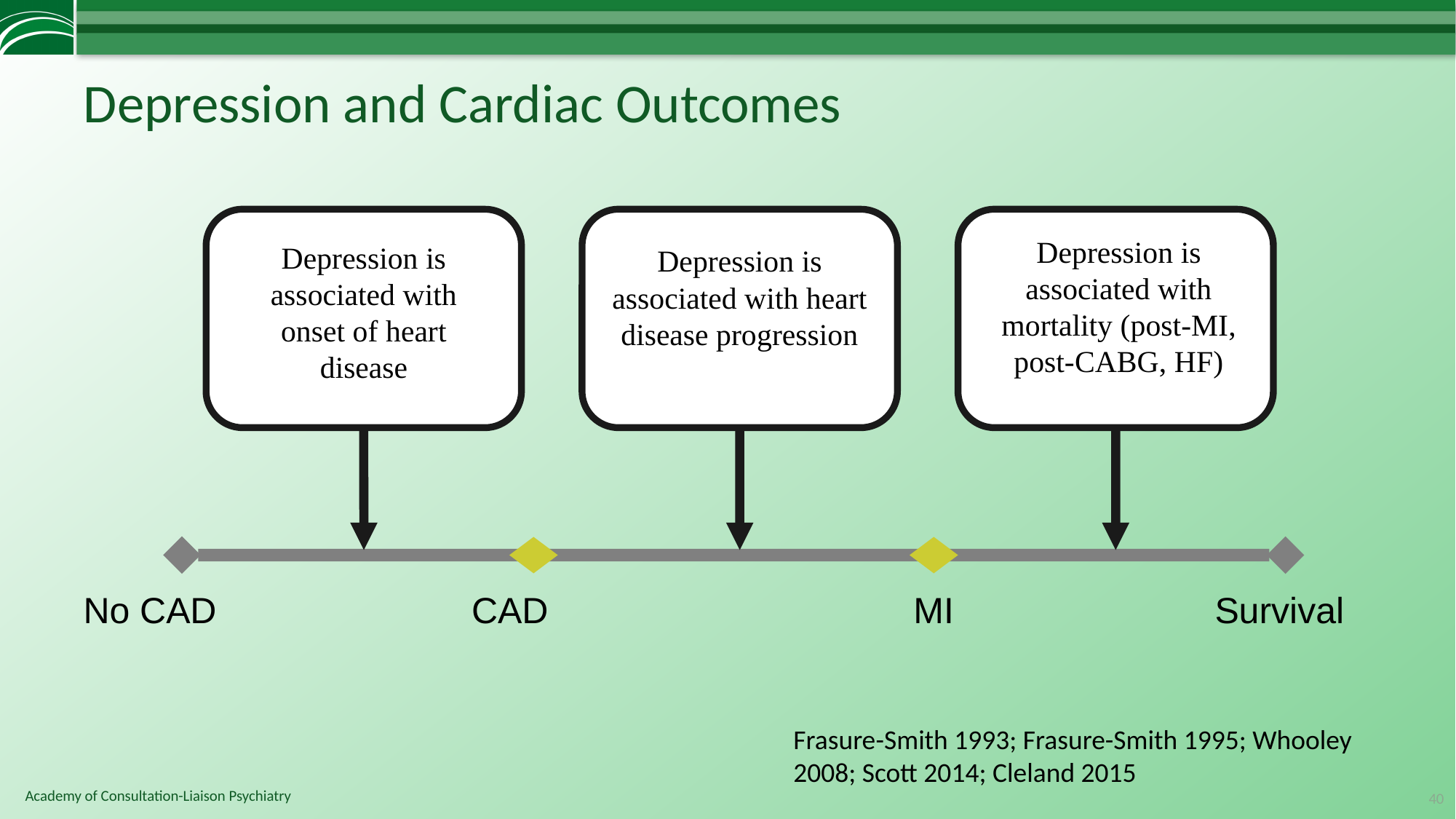

Depression and Cardiac Outcomes

Depression is associated with mortality (post-MI, post-CABG, HF)
Depression is associated with onset of heart disease
Depression is associated with heart disease progression

No CAD
CAD
MI
Survival
Frasure-Smith 1993; Frasure-Smith 1995; Whooley 2008; Scott 2014; Cleland 2015
40